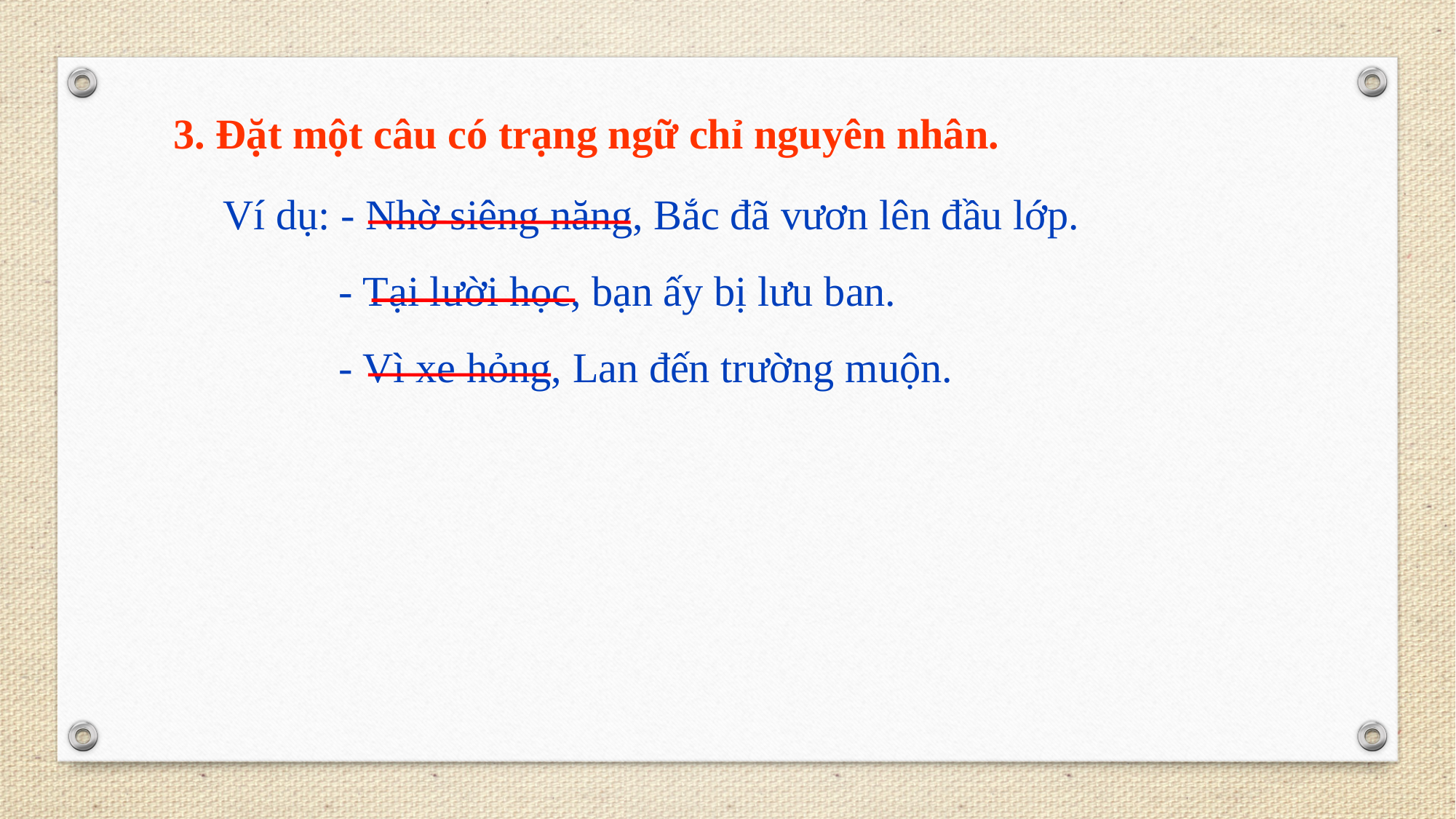

3. Đặt một câu có trạng ngữ chỉ nguyên nhân.
Ví dụ: - Nhờ siêng năng, Bắc đã vươn lên đầu lớp.
           - Tại lười học, bạn ấy bị lưu ban.
           - Vì xe hỏng, Lan đến trường muộn.